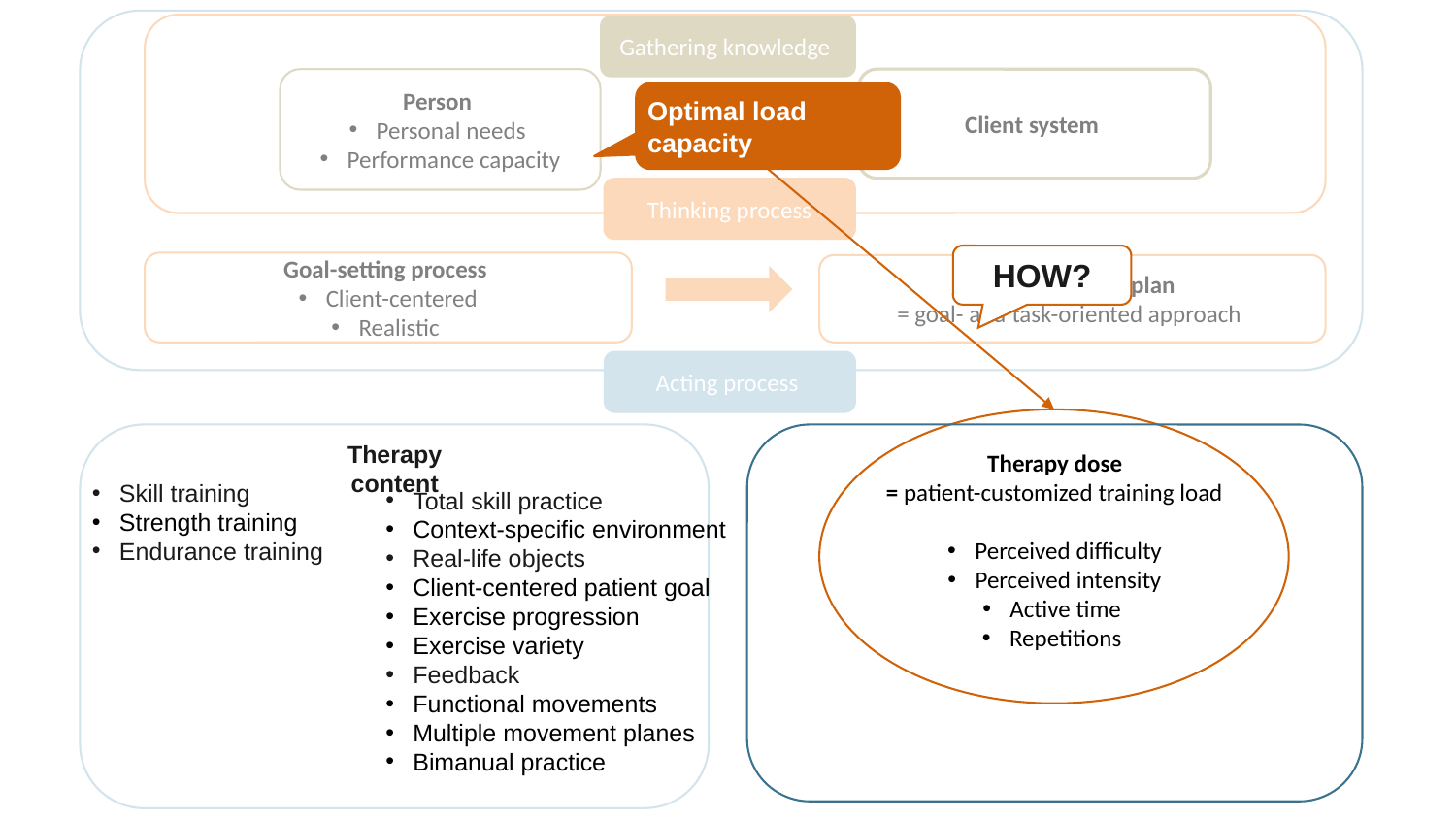

Gathering knowledge

Person
Personal needs
Performance capacity

Client system
Optimal load capacity
Thinking process
HOW?
Goal-setting process
Client-centered
Realistic
Patient tailored plan
= goal- and task-oriented approach

Acting process

Therapy dose
= patient-customized training load

Perceived difficulty
Perceived intensity
Active time
Repetitions
Therapy content
Skill training
Strength training
Endurance training
Total skill practice
Context-specific environment
Real-life objects
Client-centered patient goal
Exercise progression
Exercise variety
Feedback
Functional movements
Multiple movement planes
Bimanual practice